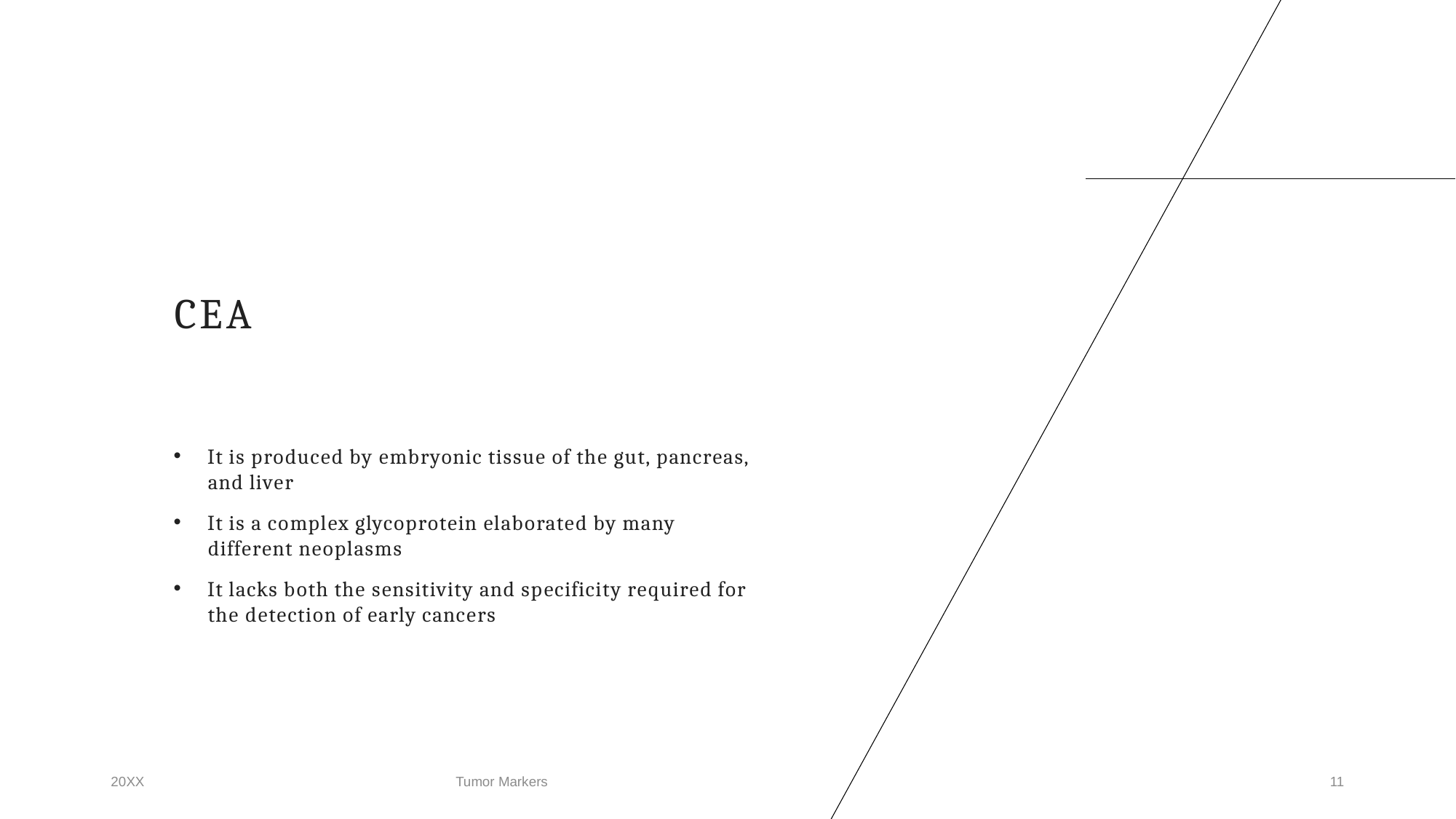

# CEA
It is produced by embryonic tissue of the gut, pancreas, and liver
It is a complex glycoprotein elaborated by many different neoplasms
It lacks both the sensitivity and specificity required for the detection of early cancers

20XX
Tumor Markers
11